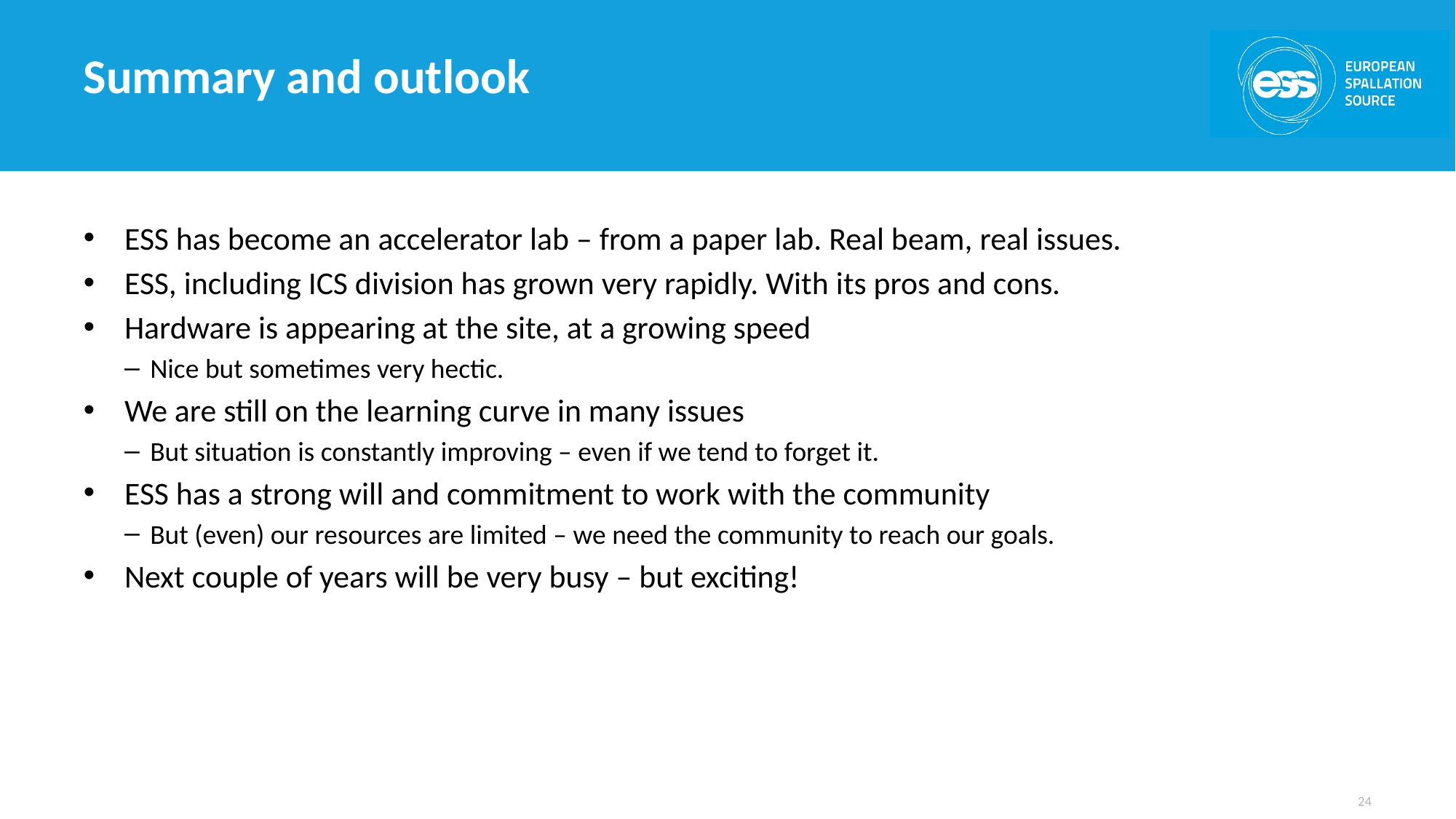

# Summary and outlook

ESS has become an accelerator lab – from a paper lab. Real beam, real issues.
ESS, including ICS division has grown very rapidly. With its pros and cons.
Hardware is appearing at the site, at a growing speed
Nice but sometimes very hectic.
We are still on the learning curve in many issues
But situation is constantly improving – even if we tend to forget it.
ESS has a strong will and commitment to work with the community
But (even) our resources are limited – we need the community to reach our goals.
Next couple of years will be very busy – but exciting!
24